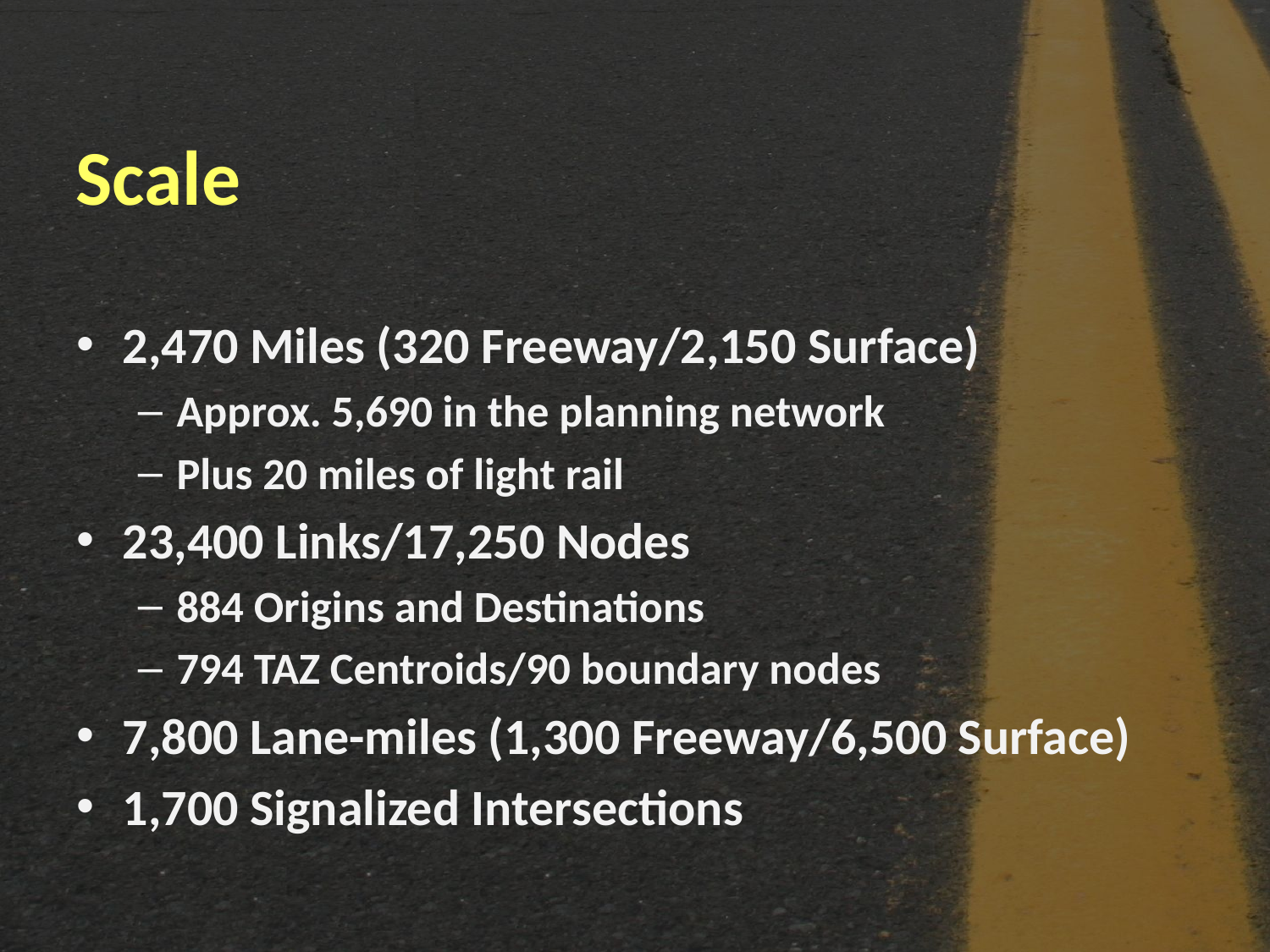

# Scale
2,470 Miles (320 Freeway/2,150 Surface)
Approx. 5,690 in the planning network
Plus 20 miles of light rail
23,400 Links/17,250 Nodes
884 Origins and Destinations
794 TAZ Centroids/90 boundary nodes
7,800 Lane-miles (1,300 Freeway/6,500 Surface)
1,700 Signalized Intersections